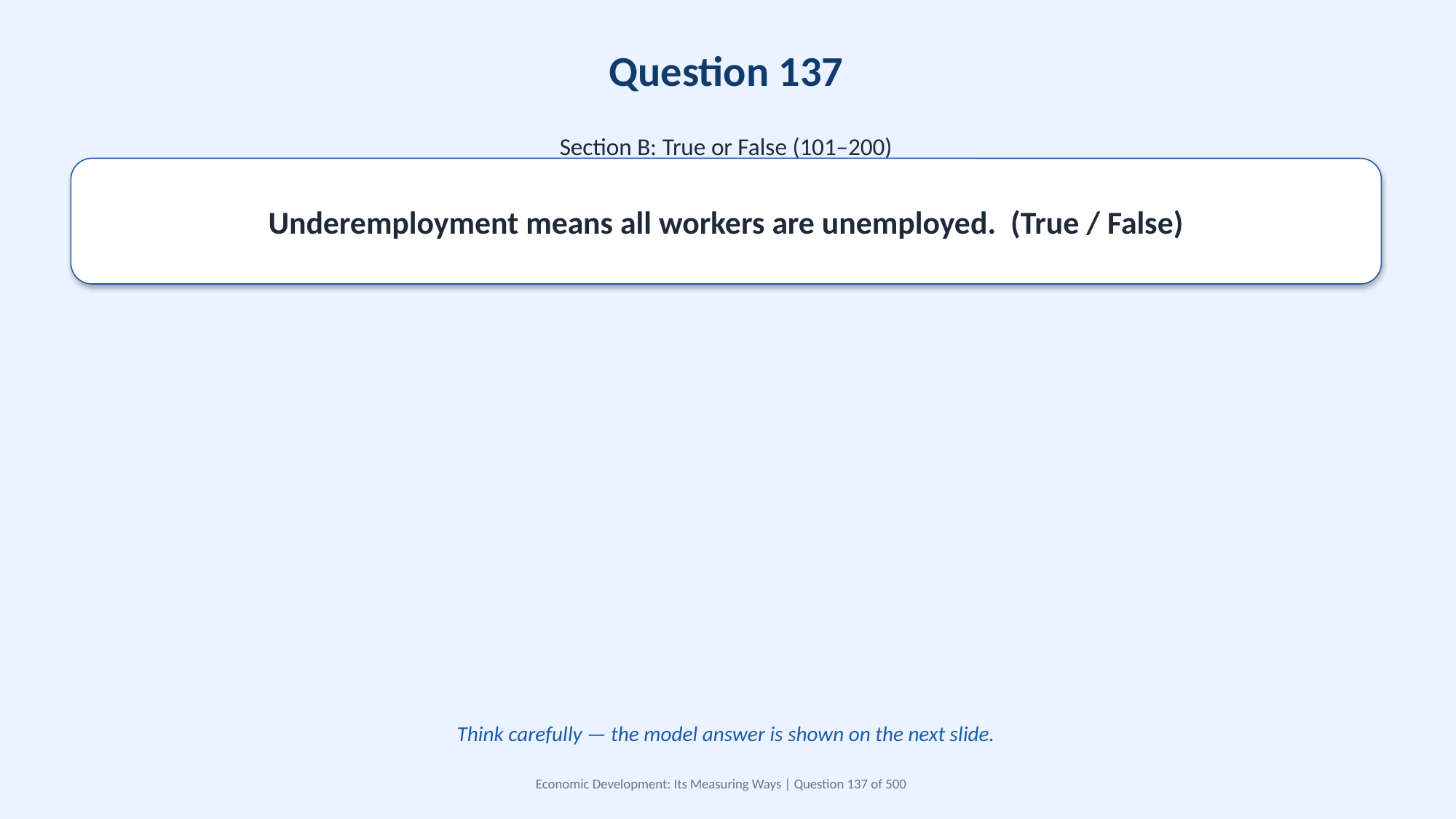

Question 137
Section B: True or False (101–200)
Underemployment means all workers are unemployed.  (True / False)
Think carefully — the model answer is shown on the next slide.
Economic Development: Its Measuring Ways | Question 137 of 500